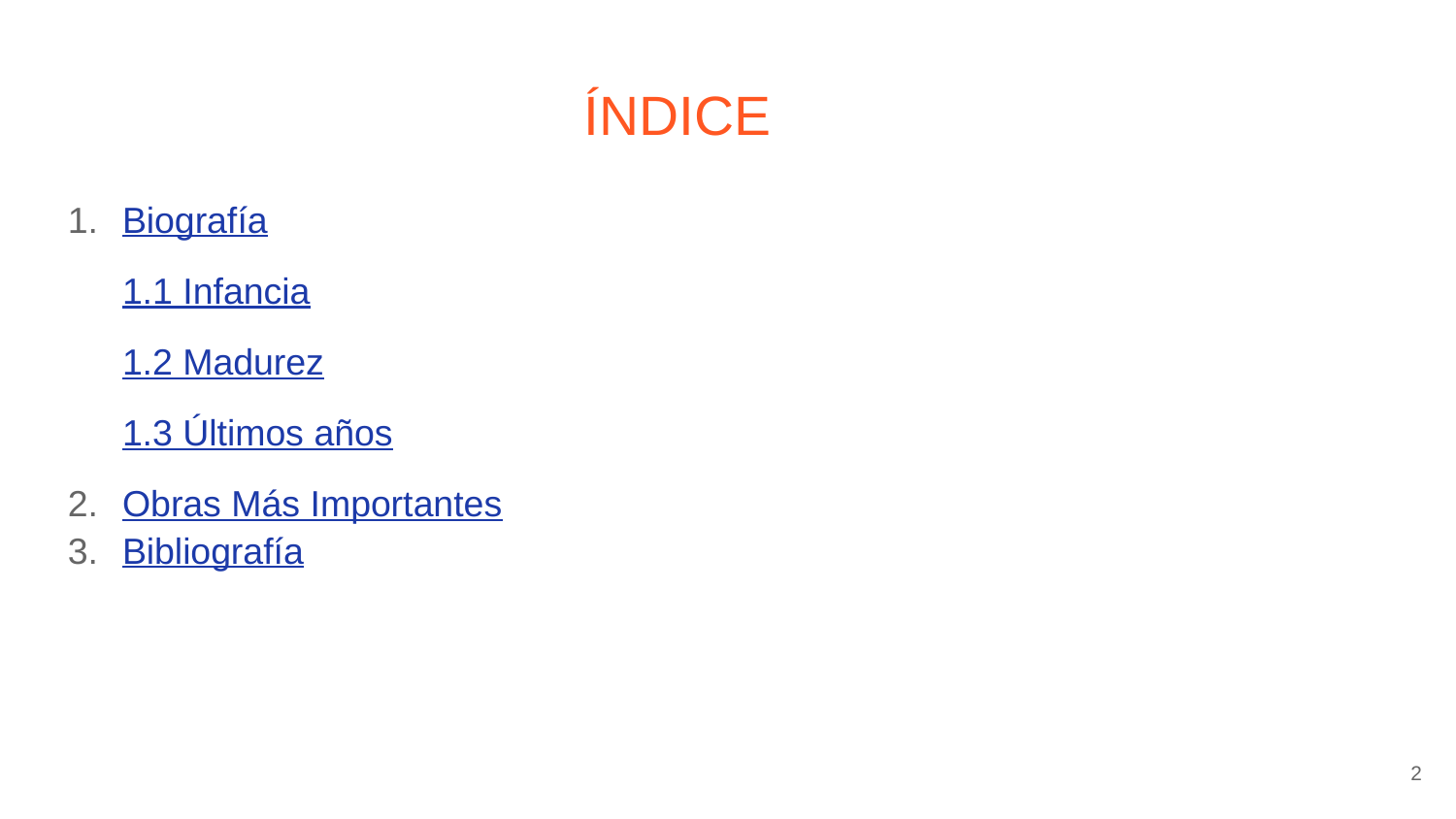

# ÍNDICE
Biografía
1.1 Infancia
1.2 Madurez
1.3 Últimos años
Obras Más Importantes
Bibliografía

2